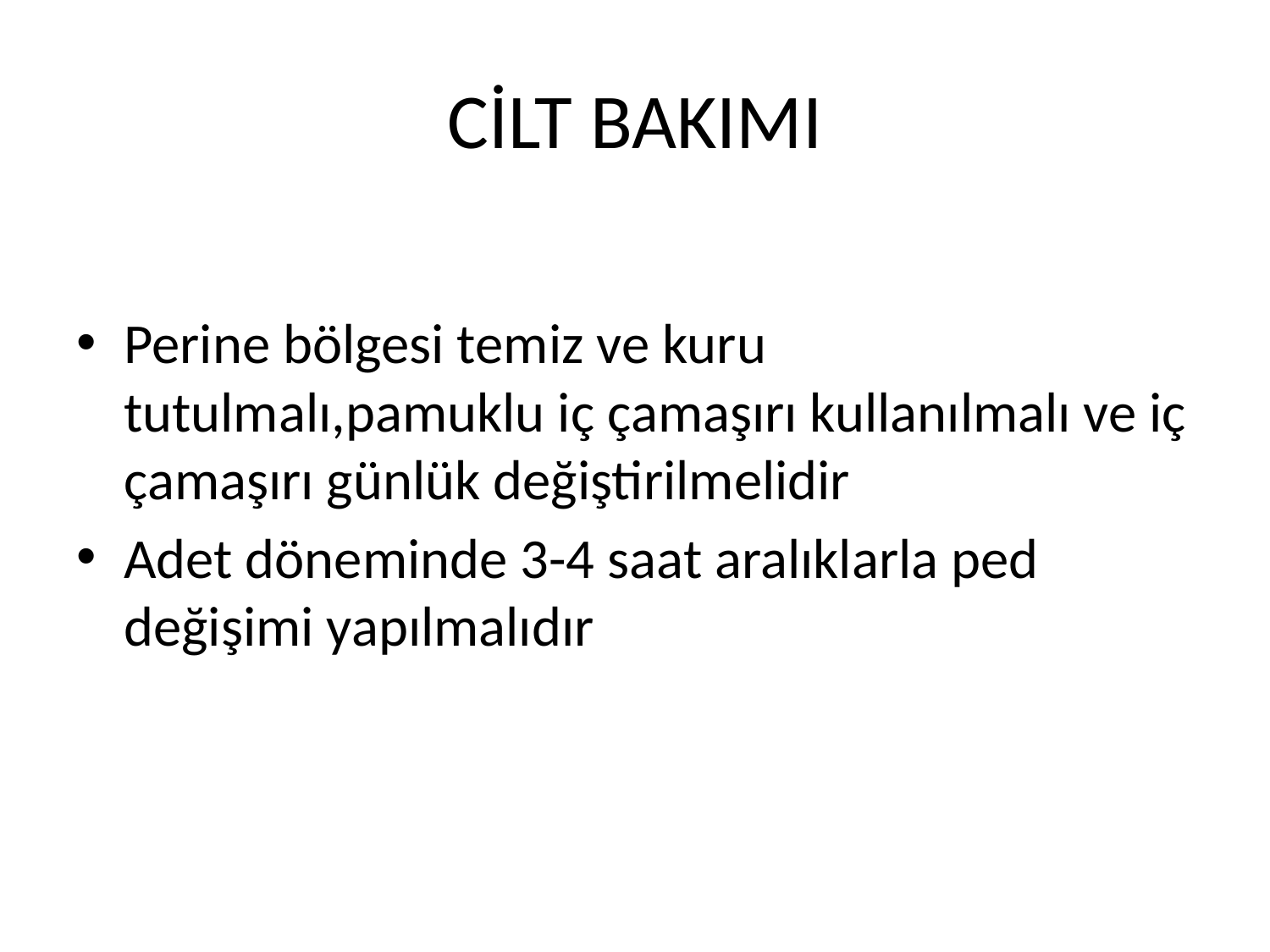

# CİLT BAKIMI

Perine bölgesi temiz ve kuru tutulmalı,pamuklu iç çamaşırı kullanılmalı ve iç çamaşırı günlük değiştirilmelidir
Adet döneminde 3-4 saat aralıklarla ped değişimi yapılmalıdır